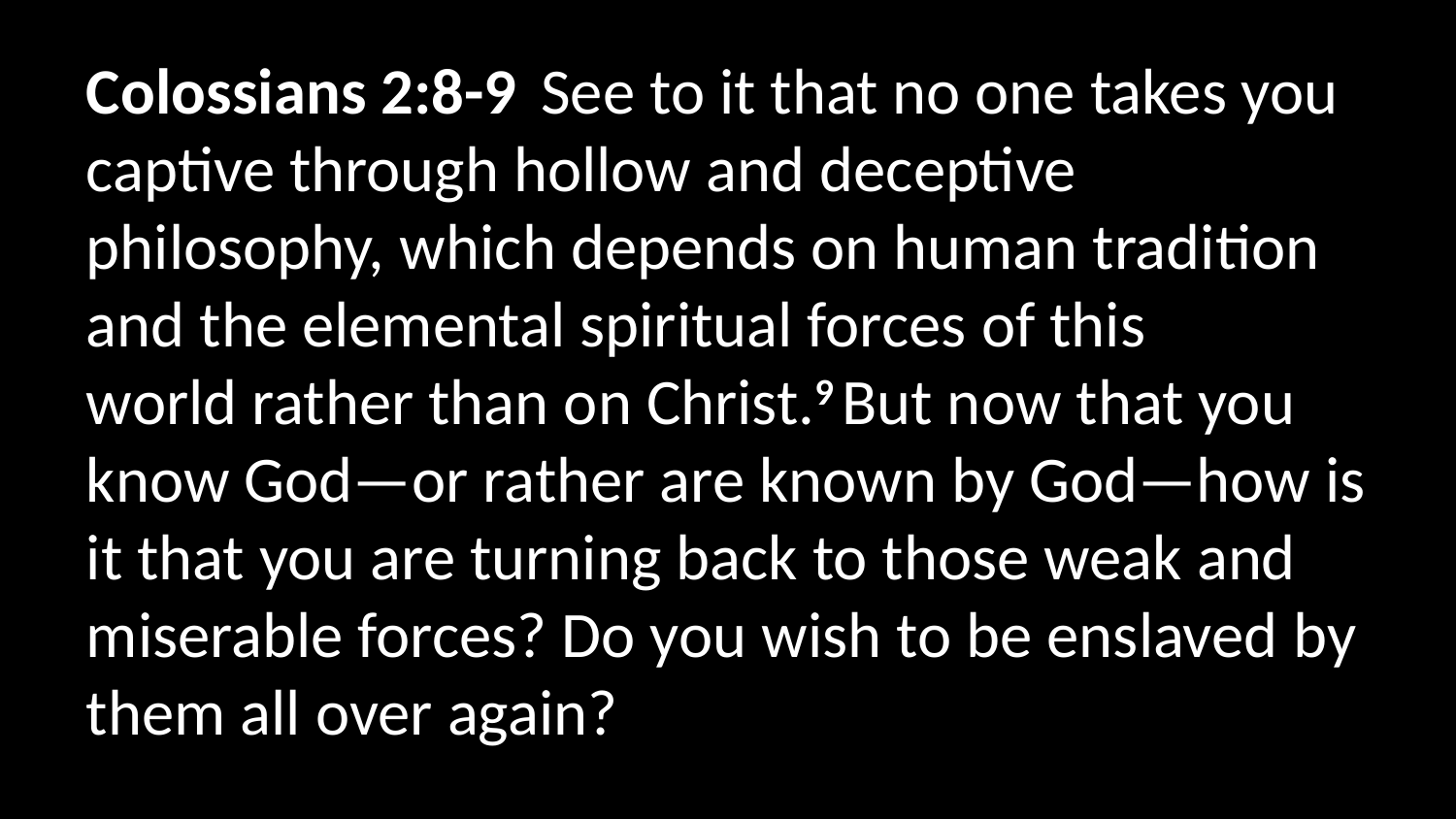

Colossians 2:8-9  See to it that no one takes you captive through hollow and deceptive philosophy, which depends on human tradition and the elemental spiritual forces of this world rather than on Christ.9 But now that you know God—or rather are known by God—how is it that you are turning back to those weak and miserable forces? Do you wish to be enslaved by them all over again?
John 6:14-15